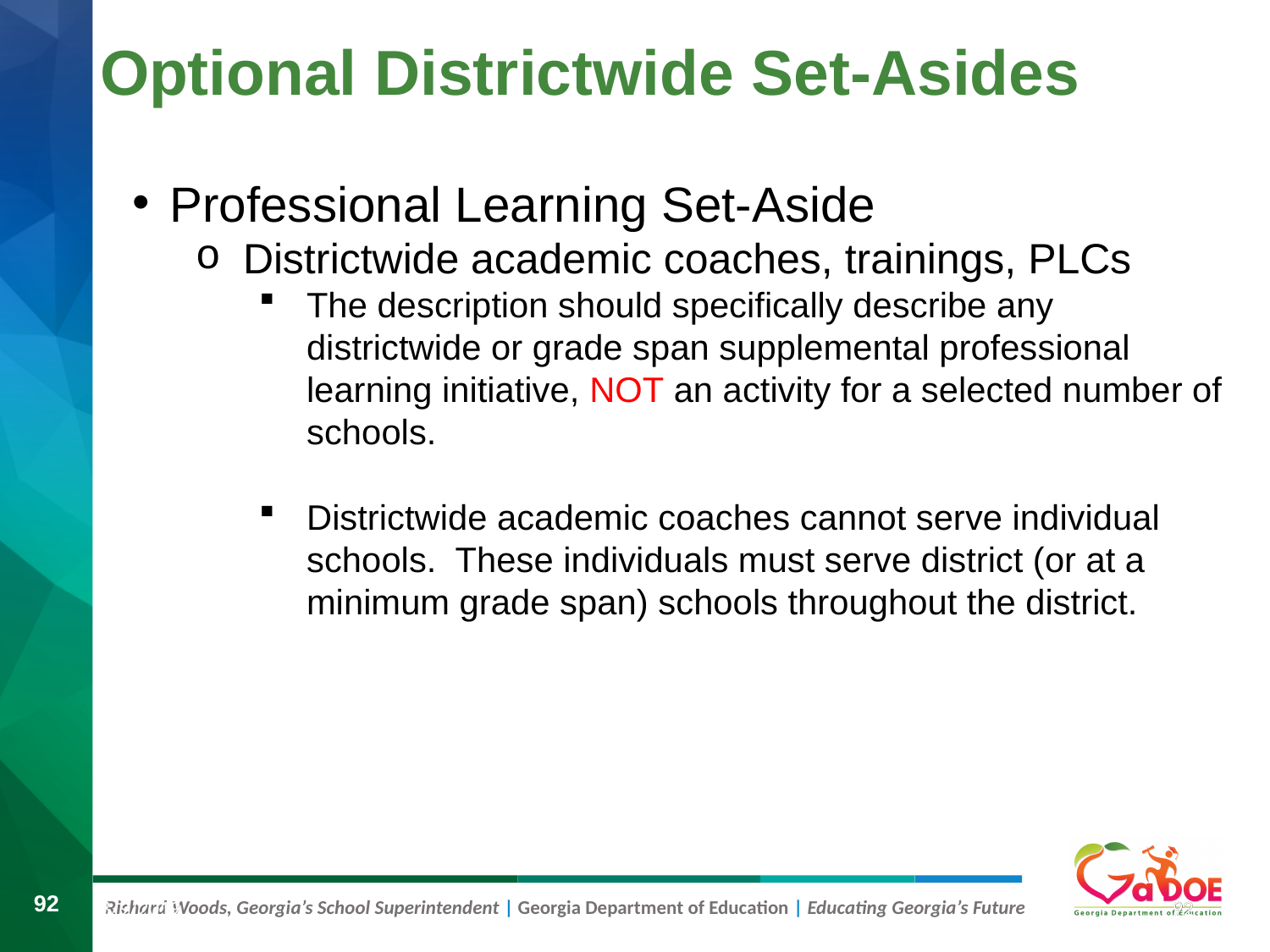

# Optional Districtwide Set-Asides

Professional Learning Set-Aside
Districtwide academic coaches, trainings, PLCs
The description should specifically describe any districtwide or grade span supplemental professional learning initiative, NOT an activity for a selected number of schools.

Districtwide academic coaches cannot serve individual schools.  These individuals must serve district (or at a minimum grade span) schools throughout the district.

92
92
8/9/2019